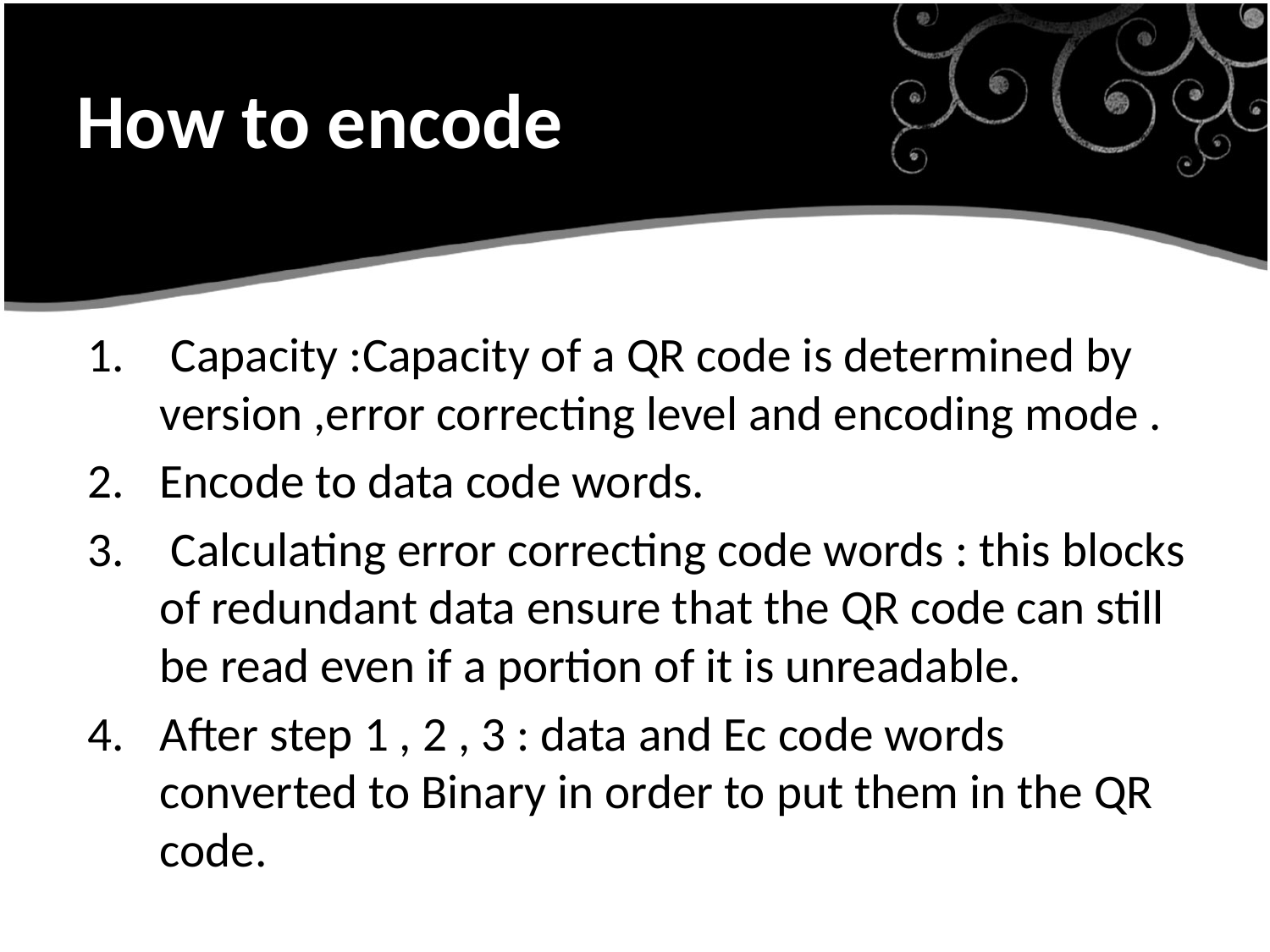

# How to encode
 Capacity :Capacity of a QR code is determined by version ,error correcting level and encoding mode .
Encode to data code words.
 Calculating error correcting code words : this blocks of redundant data ensure that the QR code can still be read even if a portion of it is unreadable.
After step 1 , 2 , 3 : data and Ec code words converted to Binary in order to put them in the QR code.